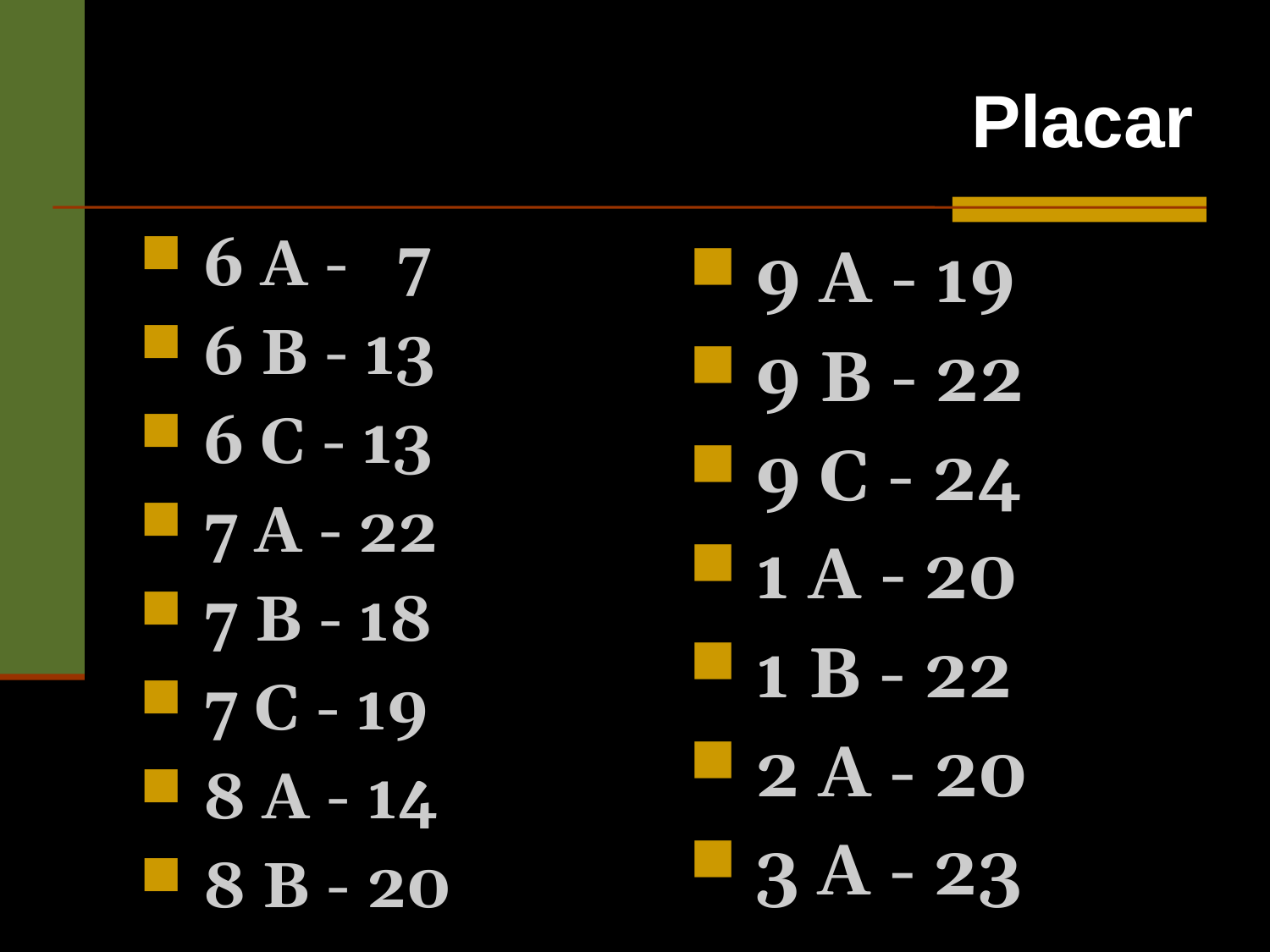

# Placar
 6 A -   7
 6 B - 13
 6 C - 13
 7 A - 22
 7 B - 18
 7 C - 19
 8 A - 14
 8 B - 20
 9 A - 19
 9 B - 22
 9 C - 24
 1 A - 20
 1 B - 22
 2 A - 20
 3 A - 23